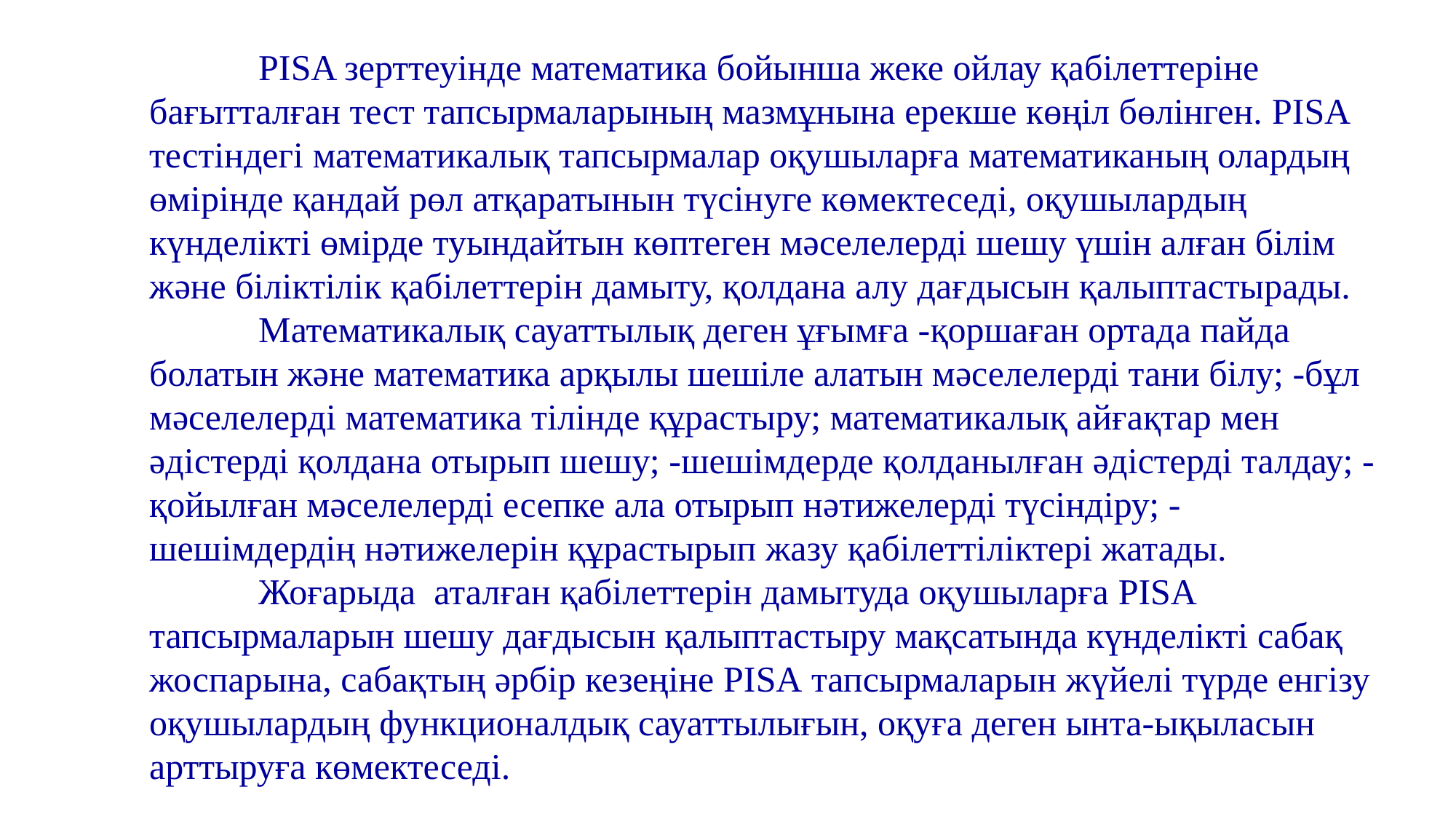

PISA зерттеуінде математика бойынша жеке ойлау қабілеттеріне бағытталған тест тапсырмаларының мазмұнына ерекше көңіл бөлінген. PISA тестіндегі математикалық тапсырмалар оқушыларға математиканың олардың өмiрiнде қандай рөл атқаратынын түсінуге көмектеседi, оқушылардың күнделiктi өмiрде туындайтын көптеген мəселелердi шешу үшiн алған білім жəне біліктілік қабілеттерін дамыту, қолдана алу дағдысын қалыптастырады.
 	Математикалық сауаттылық деген ұғымға -қоршаған ортада пайда болатын жəне математика арқылы шешiле алатын мəселелерді тани білу; -бұл мəселелерді математика тiлiнде құрастыру; математикалық айғақтар мен əдiстерді қолдана отырып шешу; -шешiмдерде қолданылған əдiстерді талдау; -қойылған мəселелерді есепке ала отырып нəтижелерді түсiндiру; -шешiмдердің нəтижелерiн құрастырып жазу қабiлеттiлiктері жатады.
	Жоғарыда  аталған қабілеттерін дамытуда оқушыларға PISA тапсырмаларын шешу дағдысын қалыптастыру мақсатында күнделікті сабақ жоспарына, сабақтың әрбір кезеңіне PISA тапсырмаларын жүйелі түрде енгізу оқушылардың функционалдық сауаттылығын, оқуға деген ынта-ықыласын арттыруға көмектеседі.